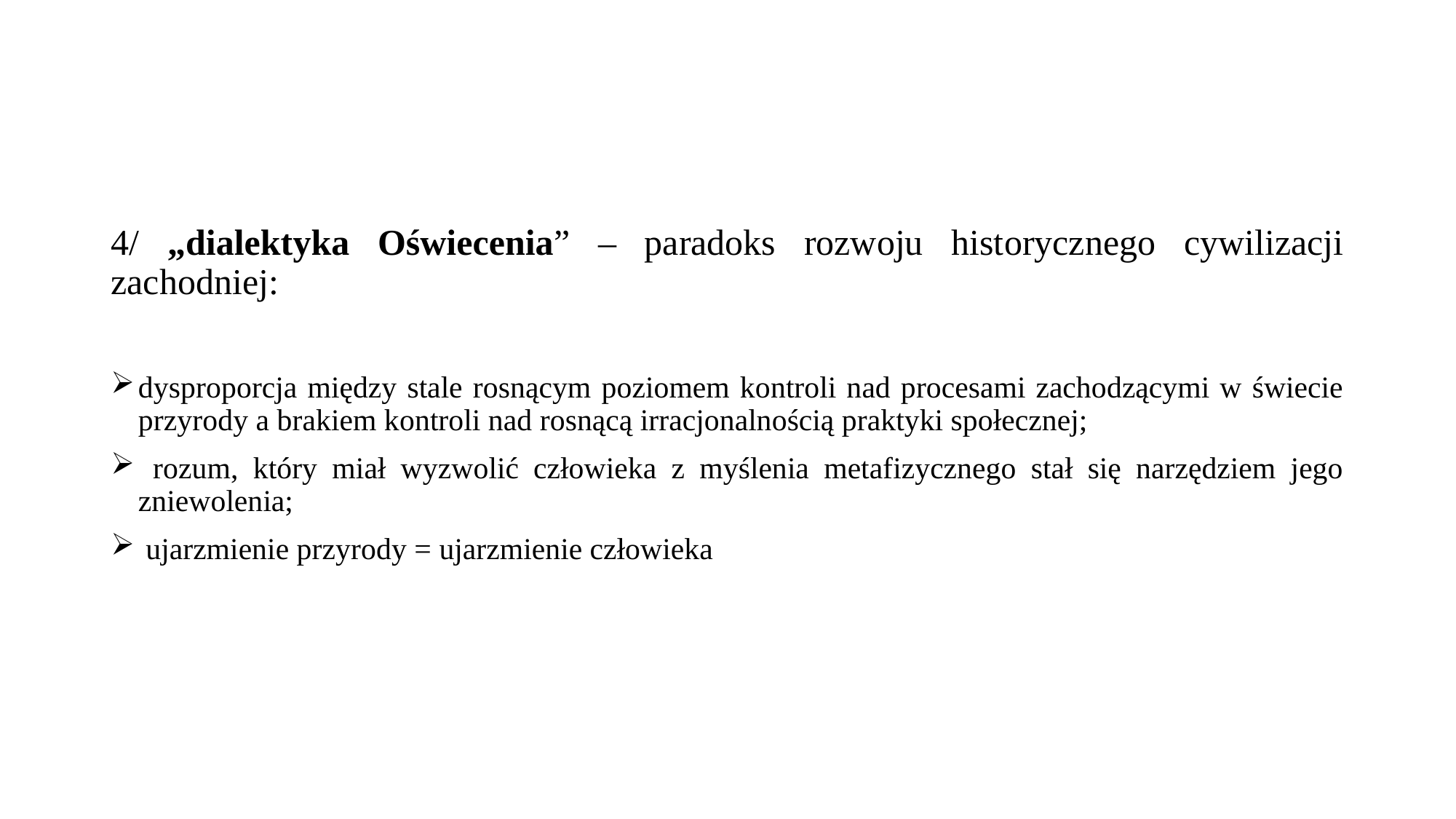

#
4/ „dialektyka Oświecenia” – paradoks rozwoju historycznego cywilizacji zachodniej:

dysproporcja między stale rosnącym poziomem kontroli nad procesami zachodzącymi w świecie przyrody a brakiem kontroli nad rosnącą irracjonalnością praktyki społecznej;
 rozum, który miał wyzwolić człowieka z myślenia metafizycznego stał się narzędziem jego zniewolenia;
 ujarzmienie przyrody = ujarzmienie człowieka